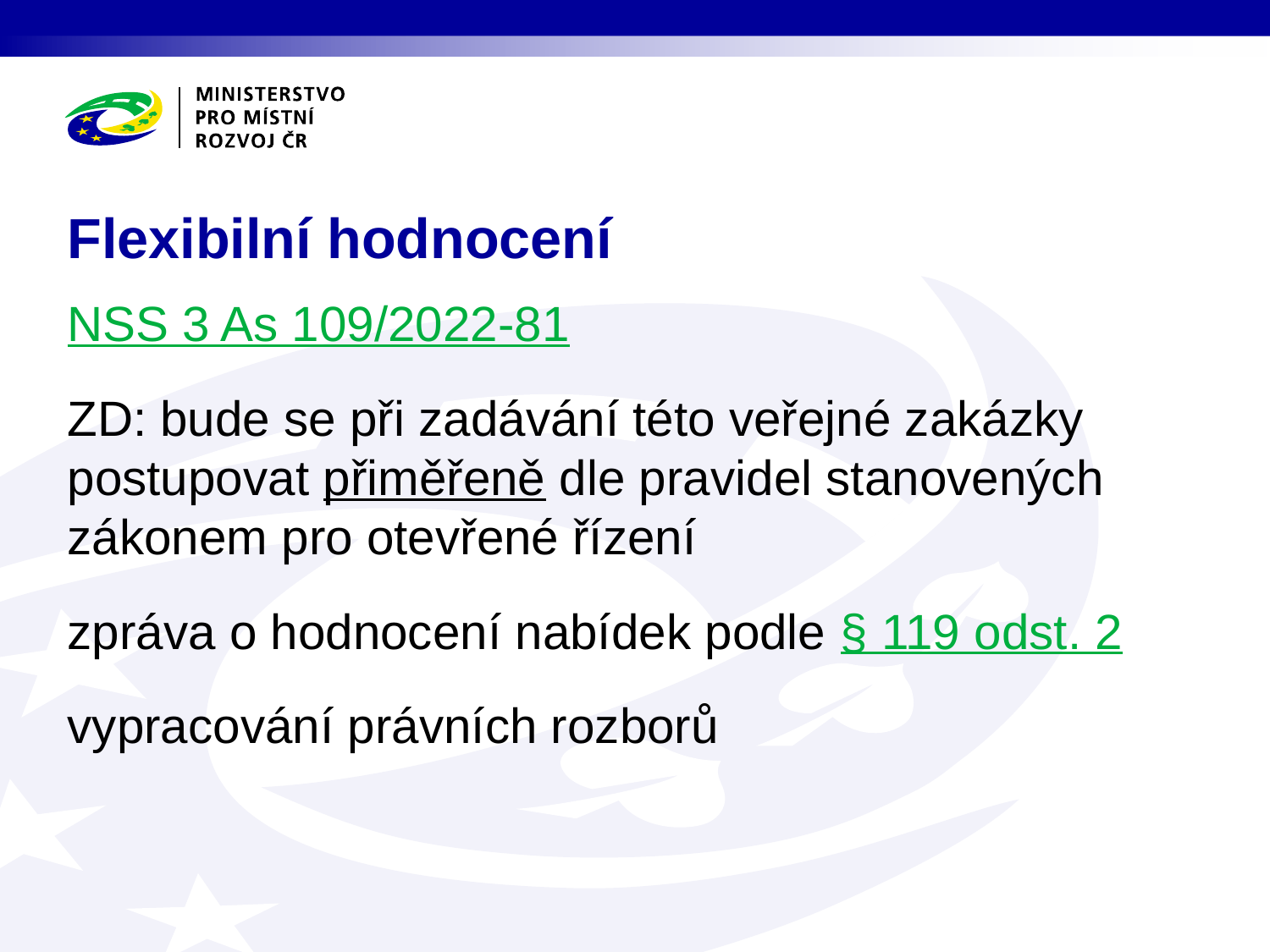

# Flexibilní hodnocení
NSS 3 As 109/2022-81
ZD: bude se při zadávání této veřejné zakázky postupovat přiměřeně dle pravidel stanovených zákonem pro otevřené řízení
zpráva o hodnocení nabídek podle § 119 odst. 2
vypracování právních rozborů